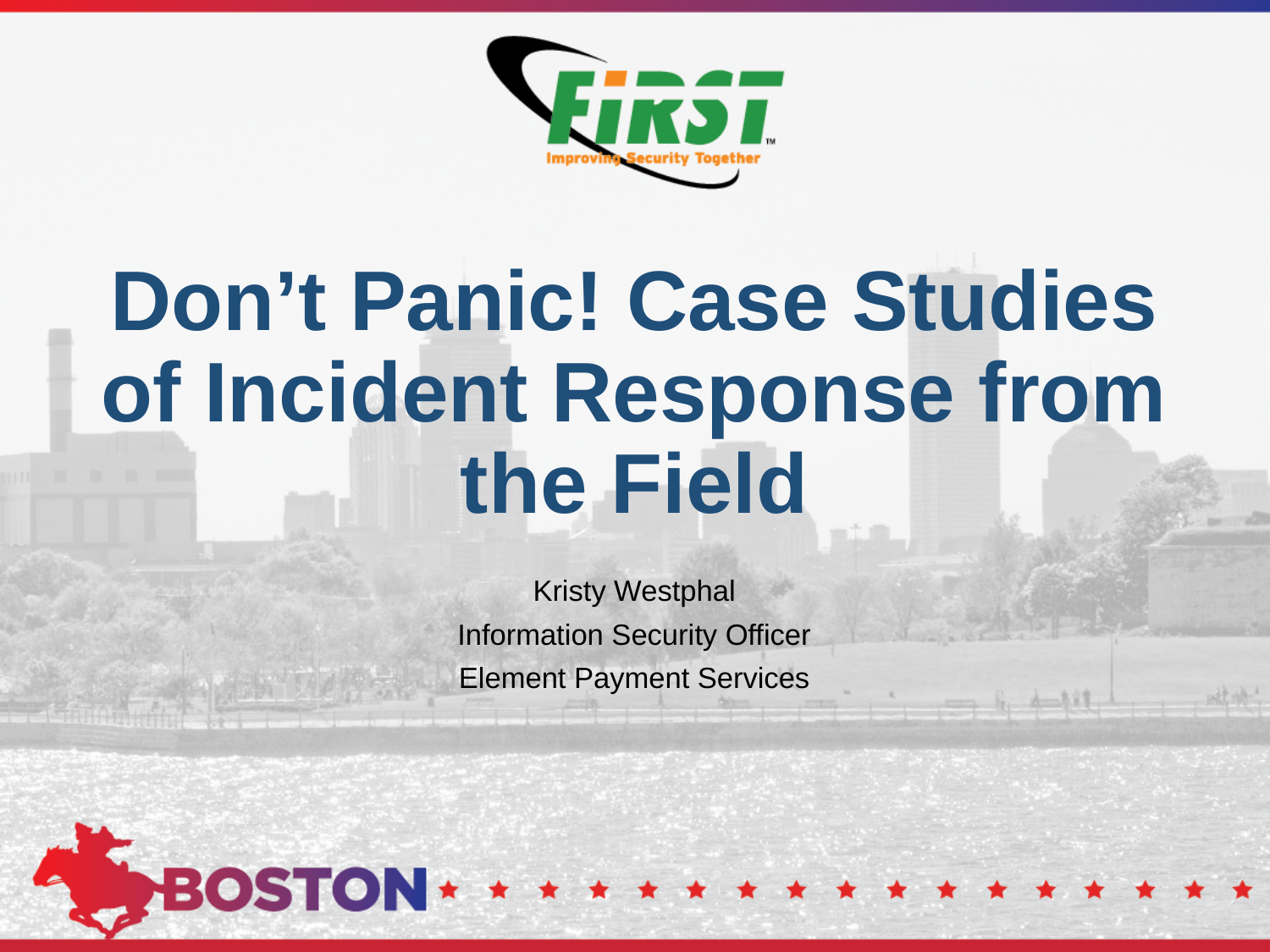

# Don’t Panic! Case Studies of Incident Response from the Field
Kristy Westphal
Information Security Officer
Element Payment Services